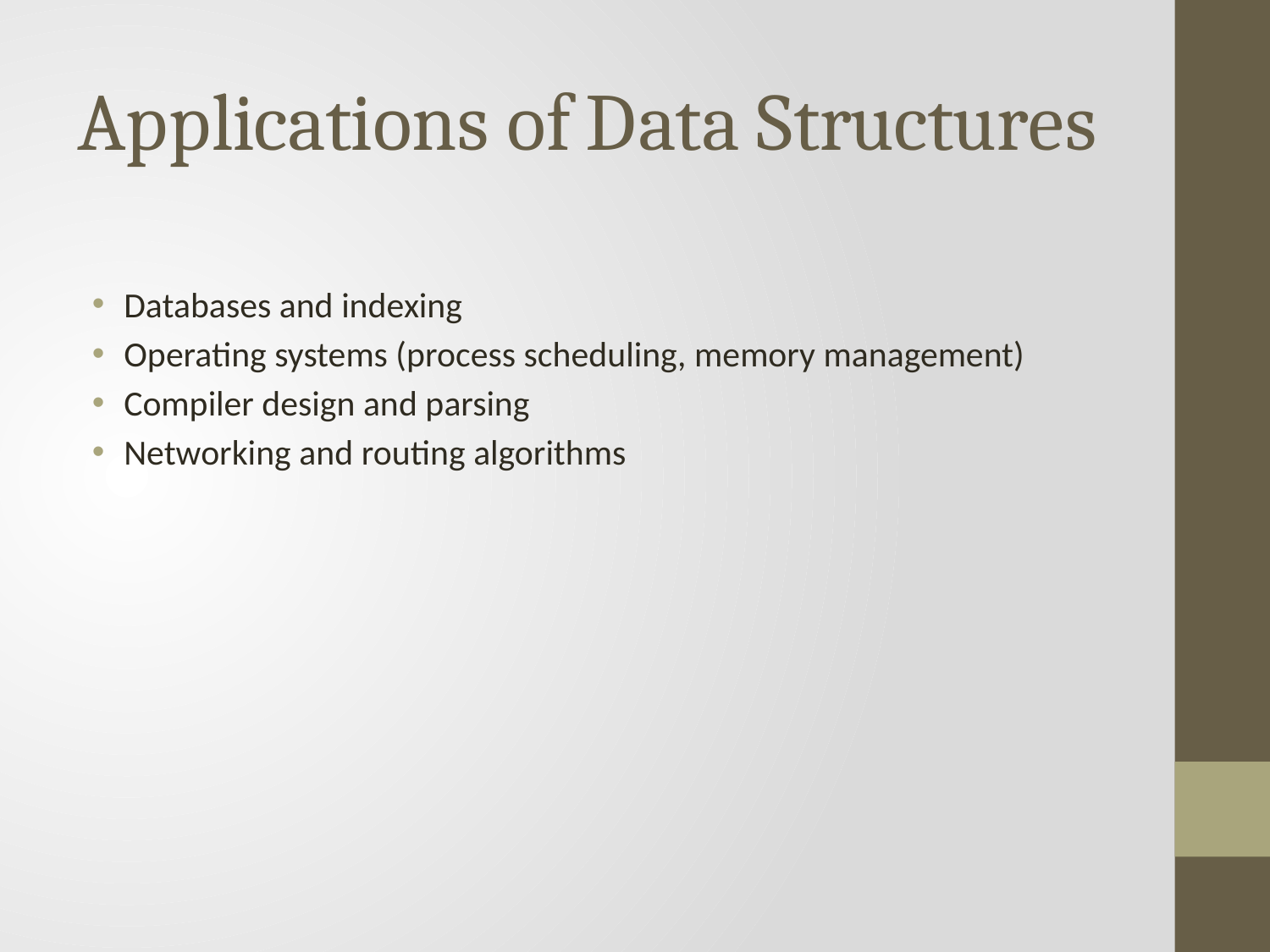

# Applications of Data Structures

Databases and indexing
Operating systems (process scheduling, memory management)
Compiler design and parsing
Networking and routing algorithms